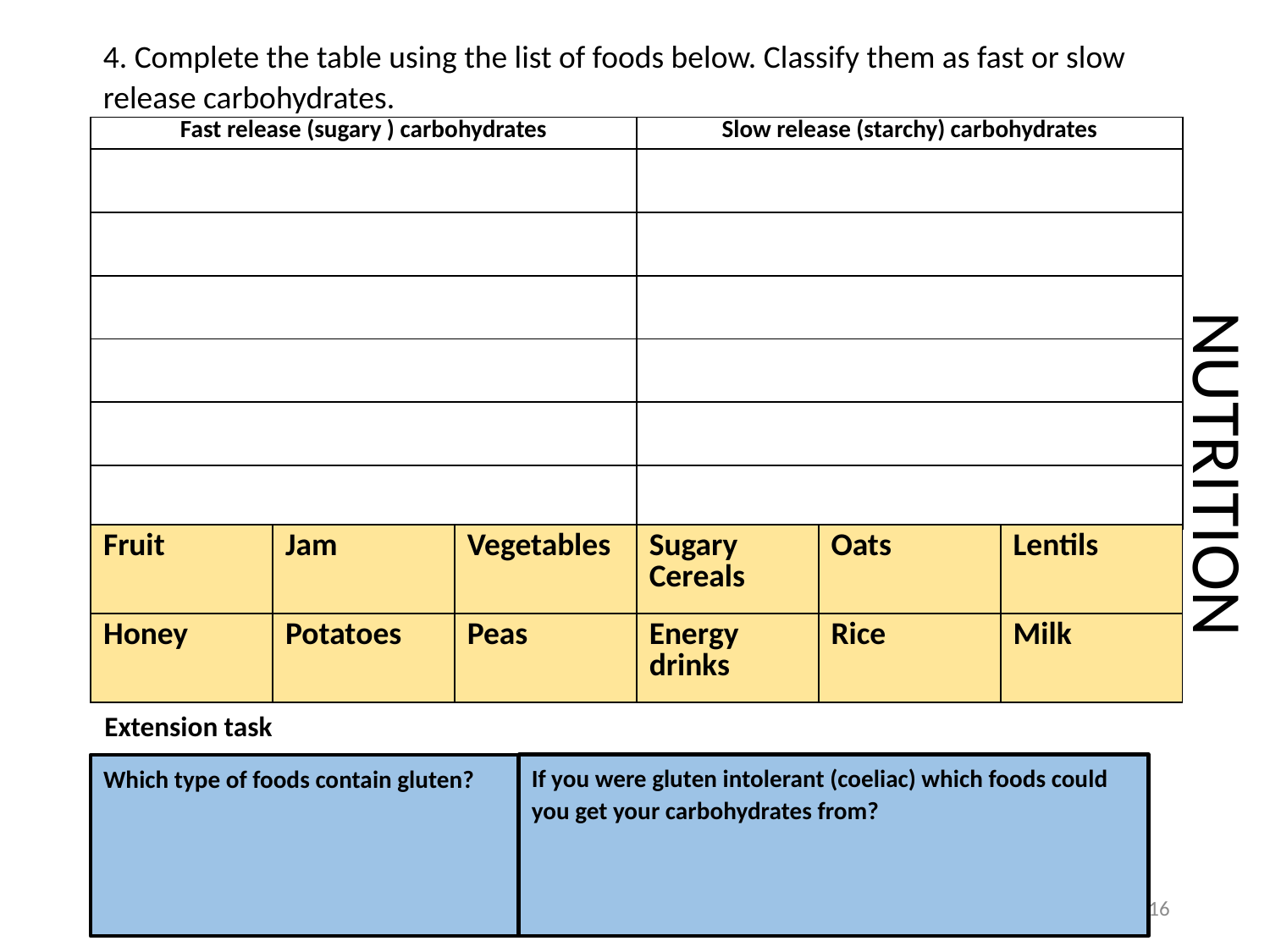

NUTRITION
4. Complete the table using the list of foods below. Classify them as fast or slow release carbohydrates.

| Fast release (sugary ) carbohydrates | Slow release (starchy) carbohydrates |
| --- | --- |
|  |  |
|  |  |
|  |  |
|  |  |
|  |  |
|  |  |
| Fruit | Jam | Vegetables | Sugary Cereals | Oats | Lentils |
| --- | --- | --- | --- | --- | --- |
| Honey | Potatoes | Peas | Energy drinks | Rice | Milk |
Extension task
If you were gluten intolerant (coeliac) which foods could you get your carbohydrates from?
Which type of foods contain gluten?
16